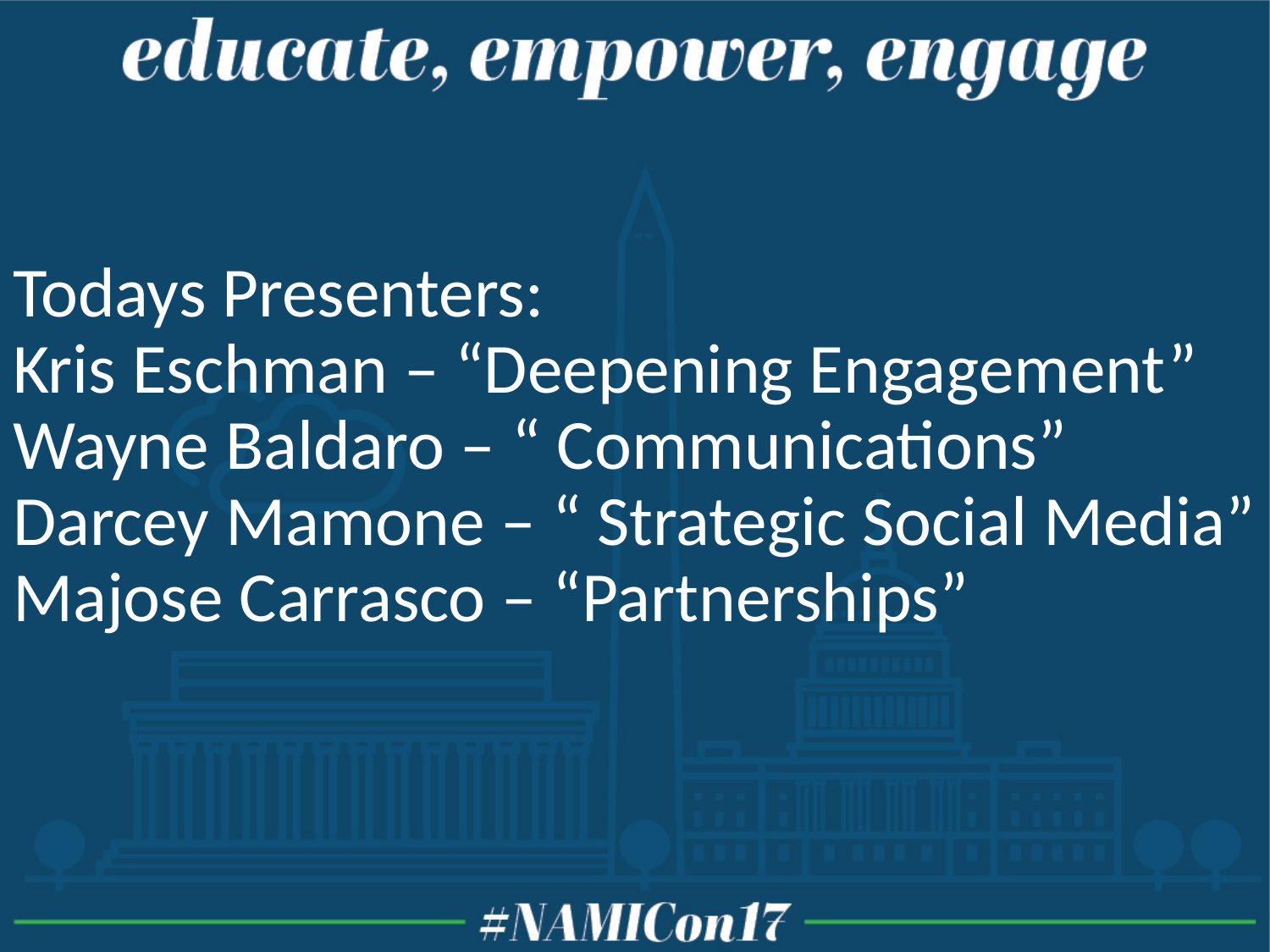

# Todays Presenters: Kris Eschman – “Deepening Engagement” Wayne Baldaro – “ Communications” Darcey Mamone – “ Strategic Social Media” Majose Carrasco – “Partnerships”